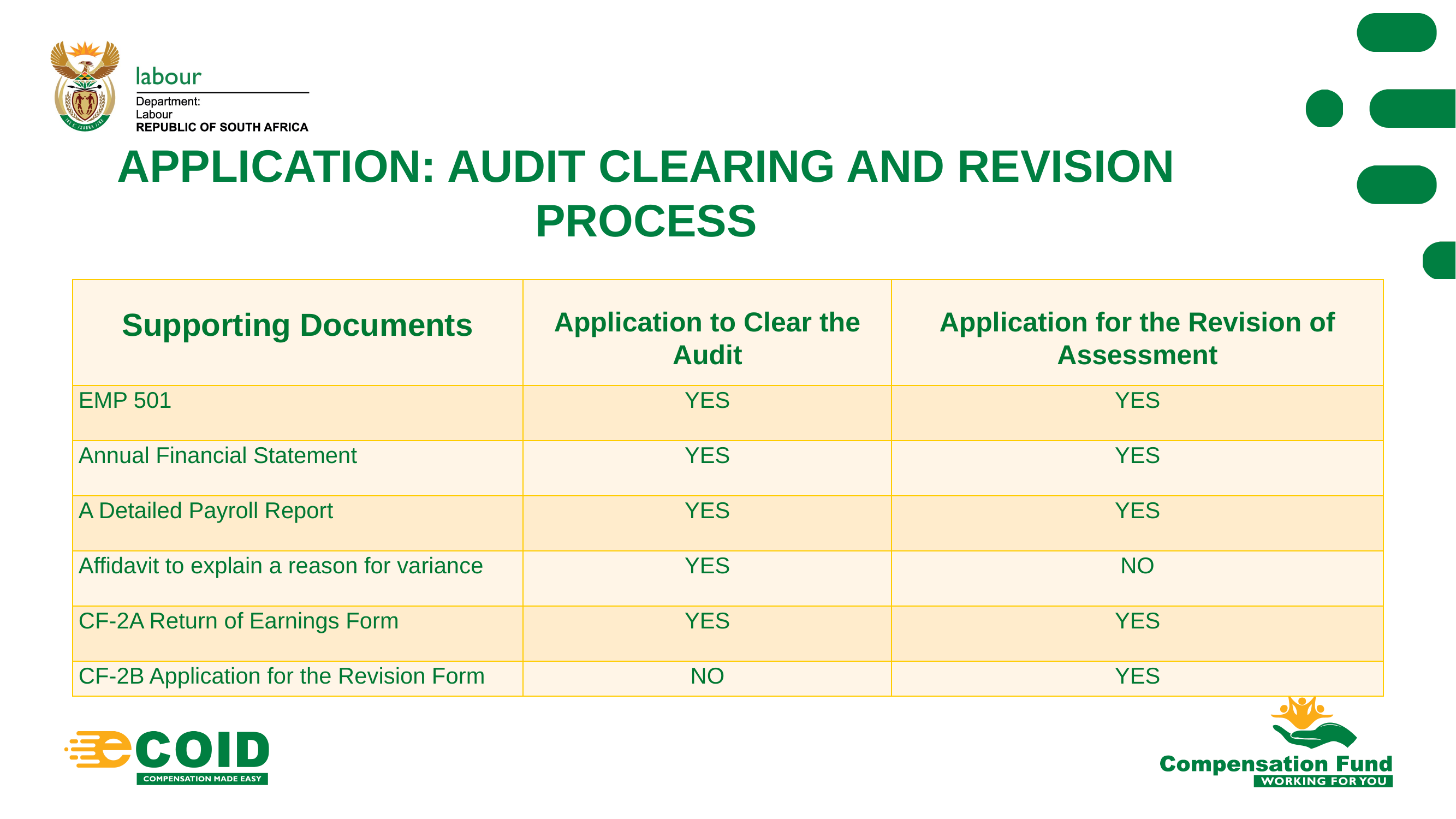

# APPLICATION: AUDIT CLEARING AND REVISION PROCESS
| Supporting Documents | Application to Clear the Audit | Application for the Revision of Assessment |
| --- | --- | --- |
| EMP 501 | YES | YES |
| Annual Financial Statement | YES | YES |
| A Detailed Payroll Report | YES | YES |
| Affidavit to explain a reason for variance | YES | NO |
| CF-2A Return of Earnings Form | YES | YES |
| CF-2B Application for the Revision Form | NO | YES |